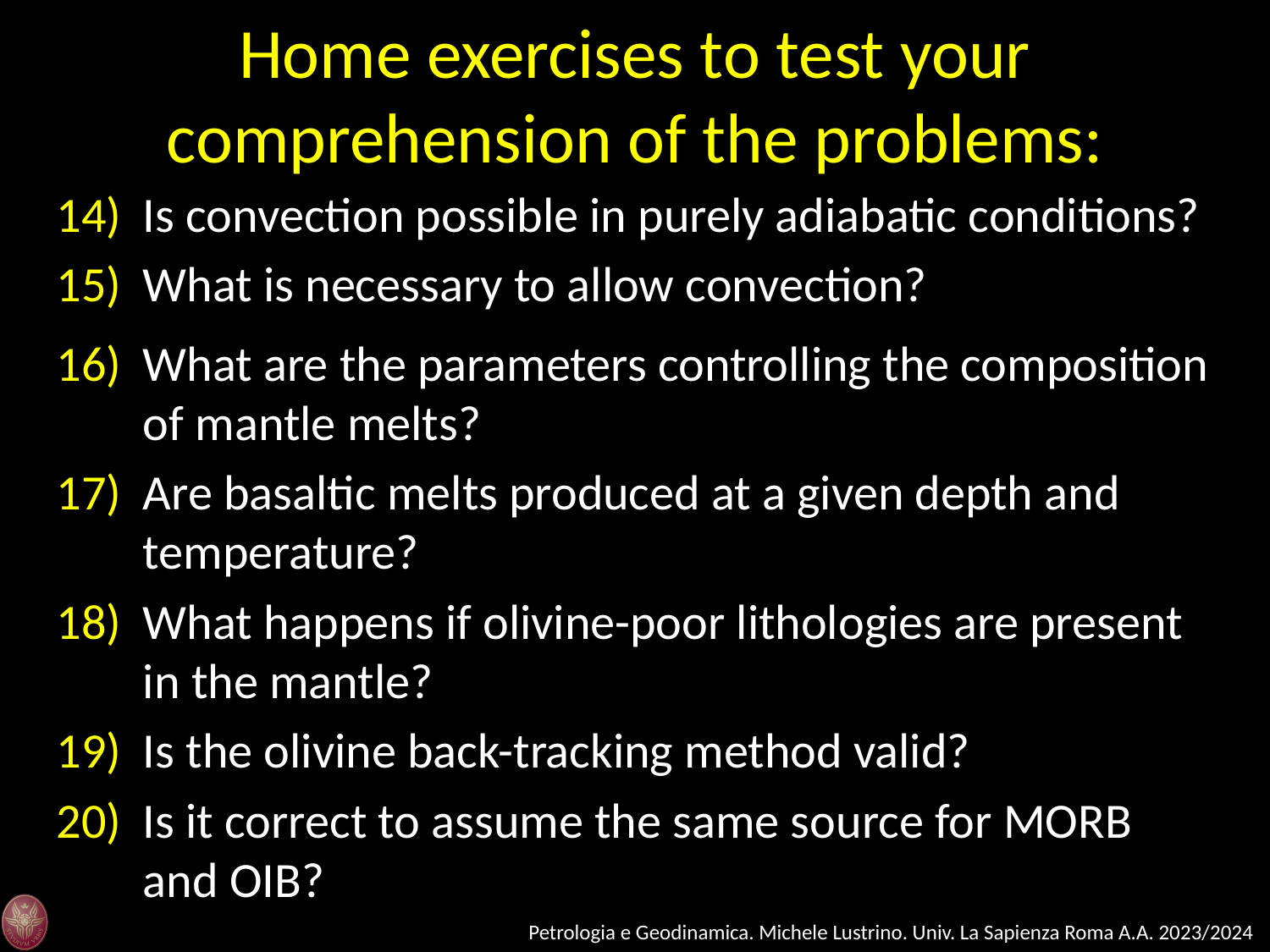

Home exercises to test your comprehension of the problems:
14)	Is convection possible in purely adiabatic conditions?
15)	What is necessary to allow convection?
16)	What are the parameters controlling the composition of mantle melts?
17)	Are basaltic melts produced at a given depth and temperature?
18)	What happens if olivine-poor lithologies are present in the mantle?
19)	Is the olivine back-tracking method valid?
20)	Is it correct to assume the same source for MORB and OIB?